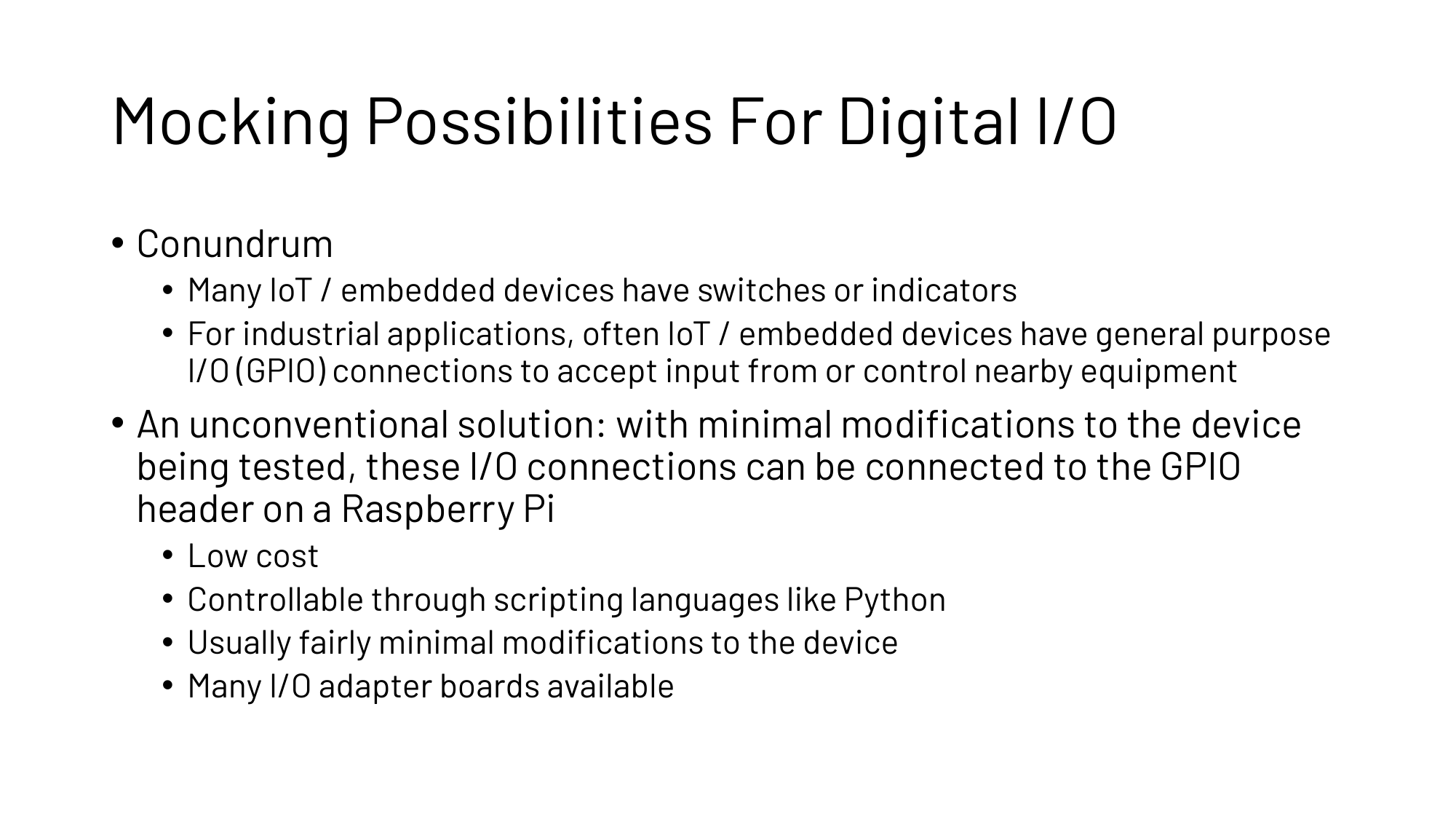

# Mocking Possibilities For Digital I/O
Conundrum
Many IoT / embedded devices have switches or indicators
For industrial applications, often IoT / embedded devices have general purpose I/O (GPIO) connections to accept input from or control nearby equipment
An unconventional solution: with minimal modifications to the device being tested, these I/O connections can be connected to the GPIO header on a Raspberry Pi
Low cost
Controllable through scripting languages like Python
Usually fairly minimal modifications to the device
Many I/O adapter boards available